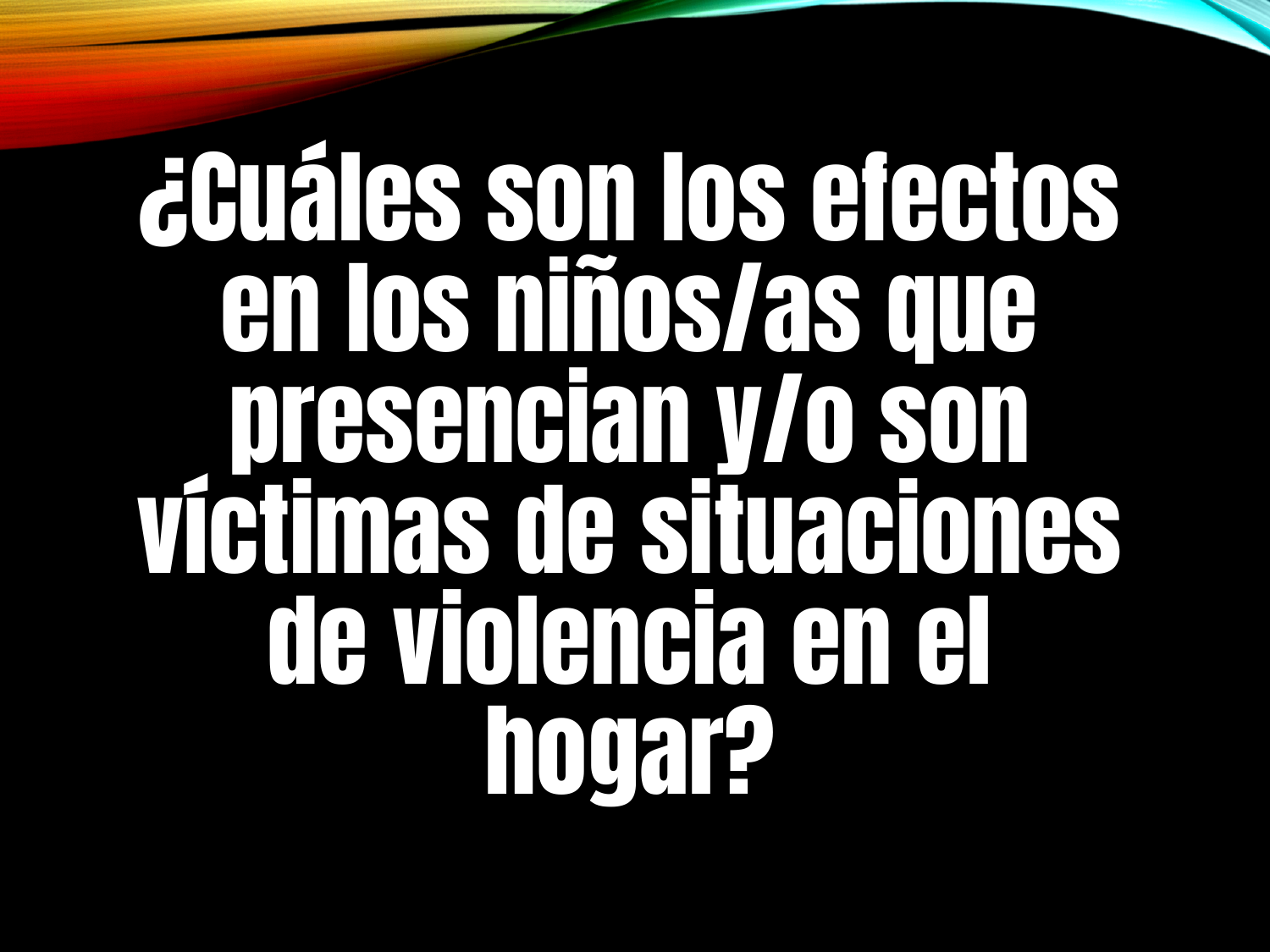

¿Cuáles son los efectos en los niños/as que presencian y/o son víctimas de situaciones de violencia en el hogar?